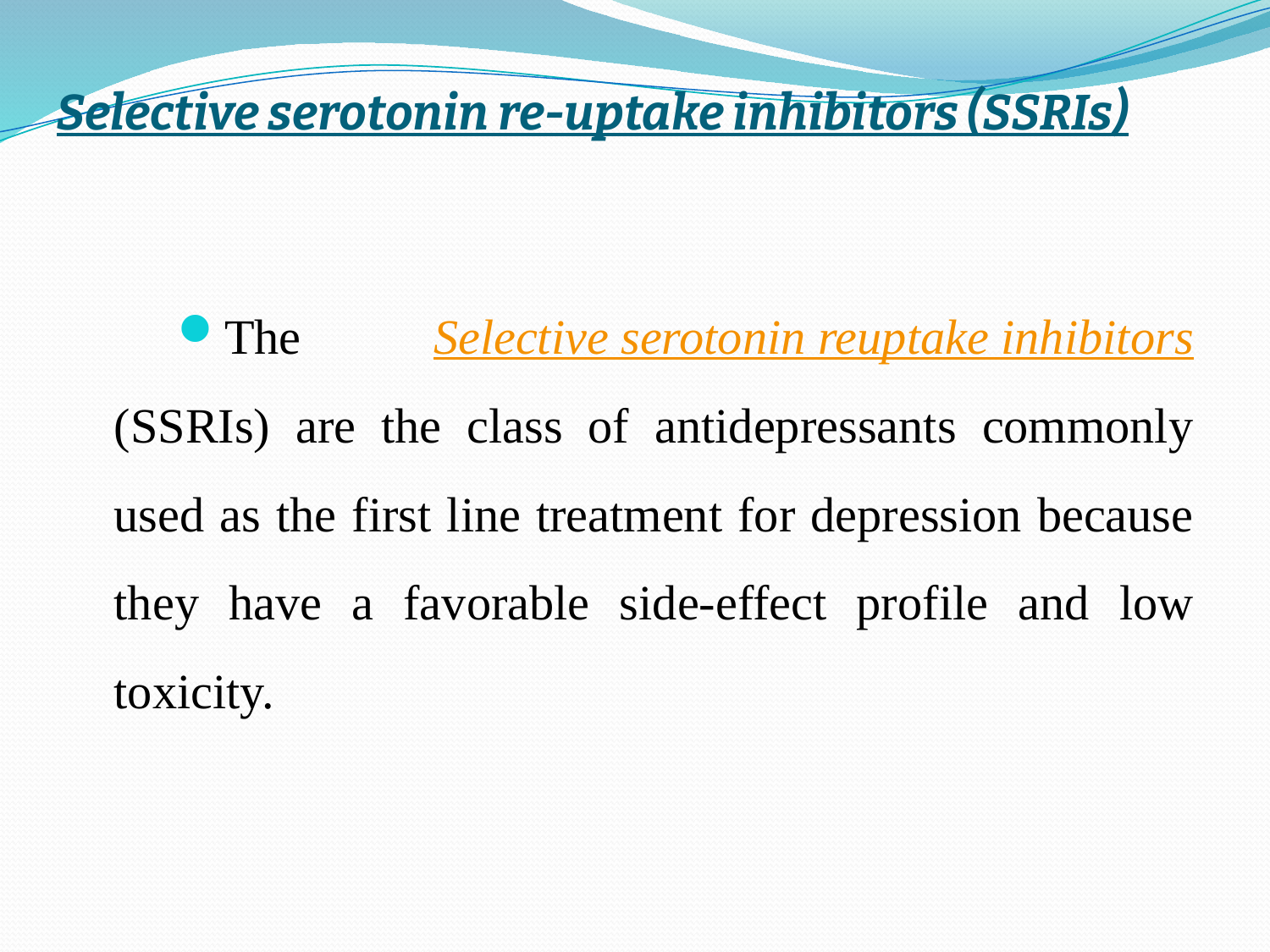

# Selective serotonin re-uptake inhibitors (SSRIs)
The Selective serotonin reuptake inhibitors (SSRIs) are the class of antidepressants commonly used as the first line treatment for depression because they have a favorable side-effect profile and low toxicity.